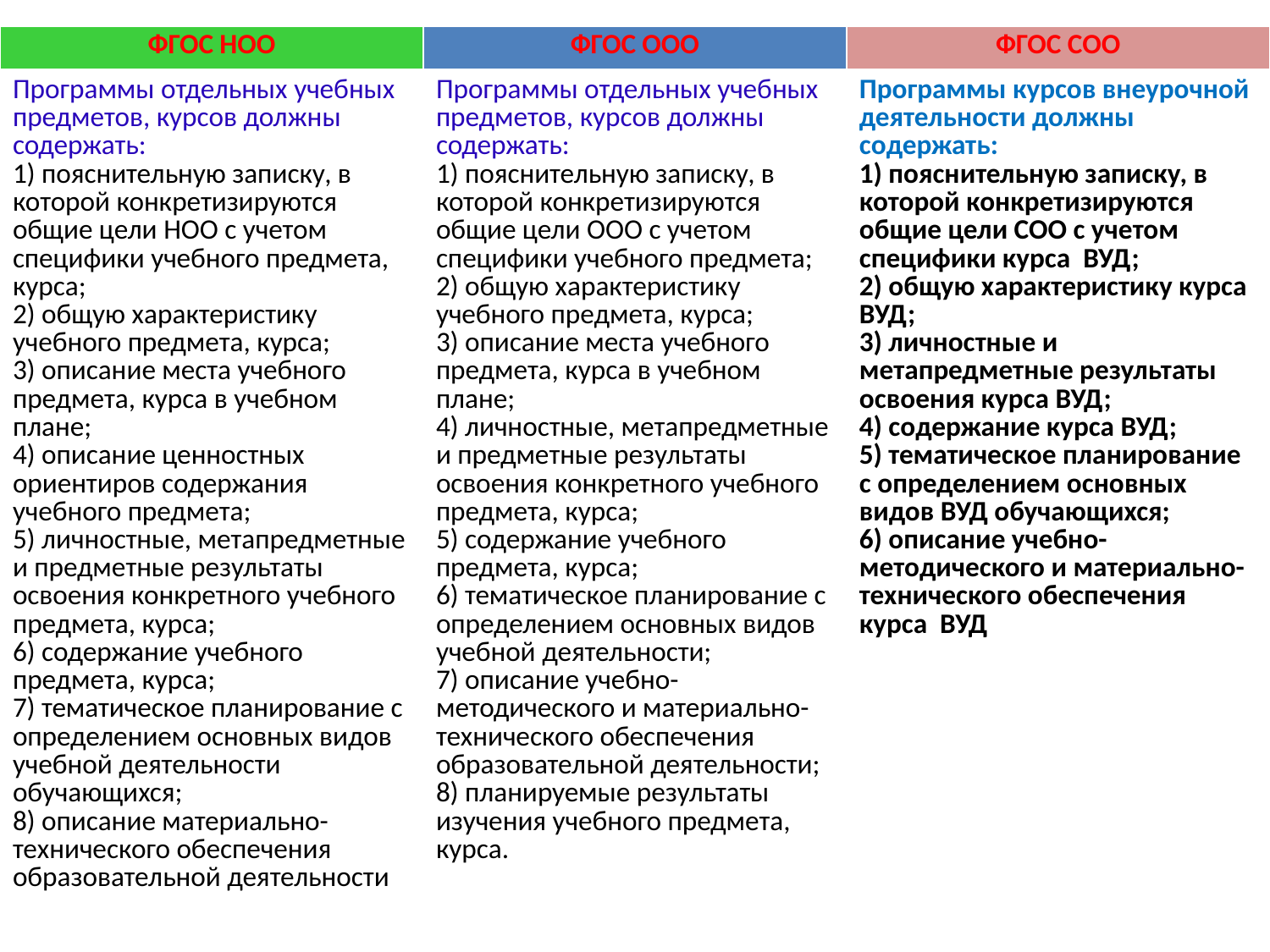

| ФГОС НОО | ФГОС ООО | ФГОС СОО |
| --- | --- | --- |
| Программы отдельных учебных предметов, курсов должны содержать: 1) пояснительную записку, в которой конкретизируются общие цели НОО с учетом специфики учебного предмета, курса; 2) общую характеристику учебного предмета, курса; 3) описание места учебного предмета, курса в учебном плане; 4) описание ценностных ориентиров содержания учебного предмета; 5) личностные, метапредметные и предметные результаты освоения конкретного учебного предмета, курса; 6) содержание учебного предмета, курса; 7) тематическое планирование с определением основных видов учебной деятельности обучающихся; 8) описание материально-технического обеспечения образовательной деятельности | Программы отдельных учебных предметов, курсов должны содержать: 1) пояснительную записку, в которой конкретизируются общие цели ООО с учетом специфики учебного предмета; 2) общую характеристику учебного предмета, курса; 3) описание места учебного предмета, курса в учебном плане; 4) личностные, метапредметные и предметные результаты освоения конкретного учебного предмета, курса; 5) содержание учебного предмета, курса; 6) тематическое планирование с определением основных видов учебной деятельности; 7) описание учебно-методического и материально-технического обеспечения образовательной деятельности; 8) планируемые результаты изучения учебного предмета, курса. | Программы курсов внеурочной деятельности должны содержать: 1) пояснительную записку, в которой конкретизируются общие цели СОО с учетом специфики курса ВУД; 2) общую характеристику курса ВУД; 3) личностные и метапредметные результаты освоения курса ВУД; 4) содержание курса ВУД; 5) тематическое планирование с определением основных видов ВУД обучающихся; 6) описание учебно-методического и материально-технического обеспечения курса ВУД |